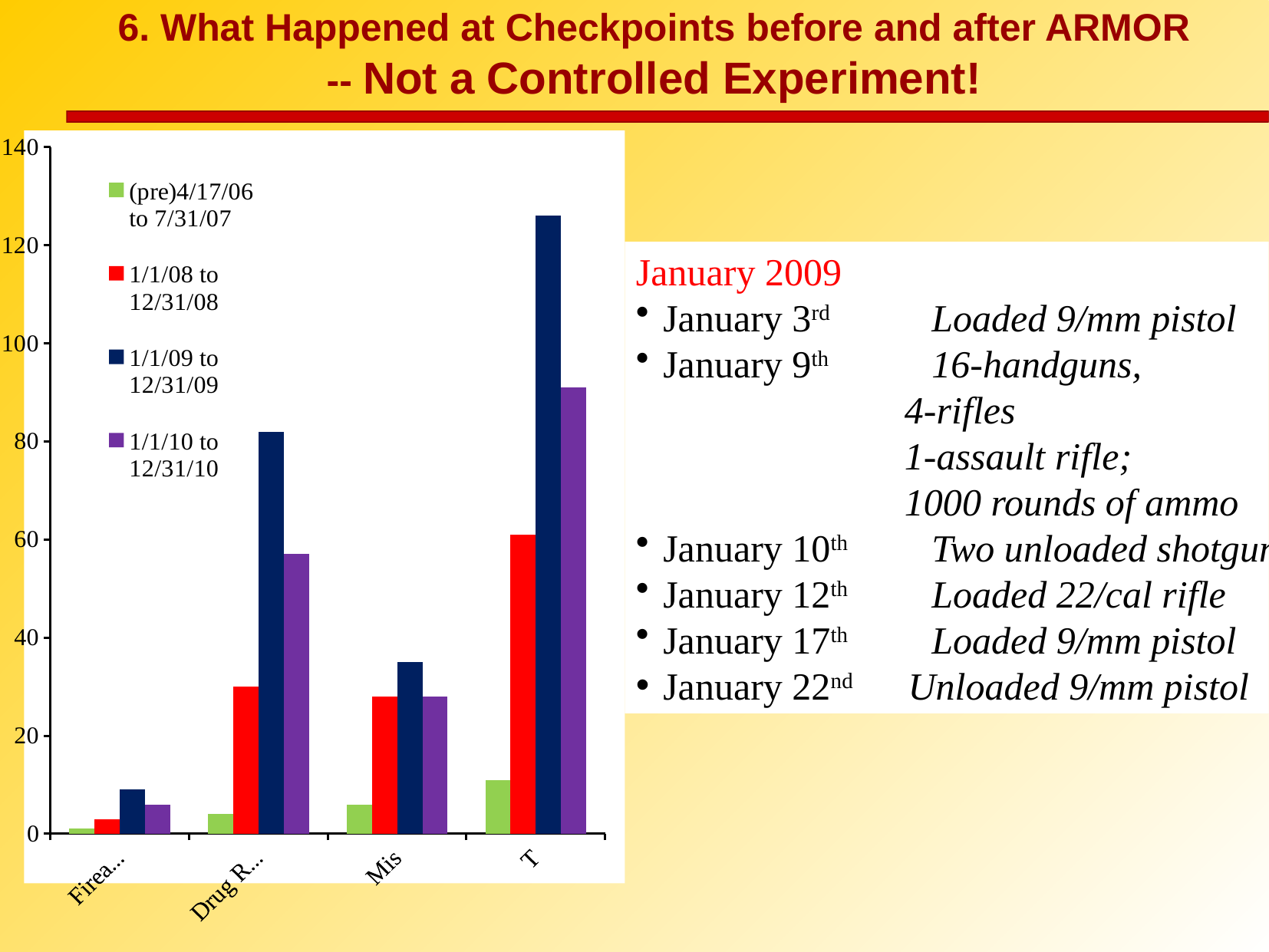

# 6. What Happened at Checkpoints before and after ARMOR -- Not a Controlled Experiment!

### Chart

| Category | (pre)4/17/06 to 7/31/07  | 1/1/08 to 12/31/08 | 1/1/09 to 12/31/09 | 1/1/10 to 12/31/10 |
|---|---|---|---|---|
| Firearm Violations | 1.0 | 3.0 | 9.0 | 6.0 |
| Drug Related Offenses | 4.0 | 30.0 | 82.0 | 57.0 |
| Miscellaneous | 6.0 | 28.0 | 35.0 | 28.0 |
| Total | 11.0 | 61.0 | 126.0 | 91.0 |
January 2009
January 3rd	    Loaded 9/mm pistol
January 9th	    16-handguns,
                            4-rifles
                            1-assault rifle;
                            1000 rounds of ammo
January 10th	    Two unloaded shotguns
January 12th	    Loaded 22/cal rifle
January 17th	    Loaded 9/mm pistol
January 22nd       Unloaded 9/mm pistol